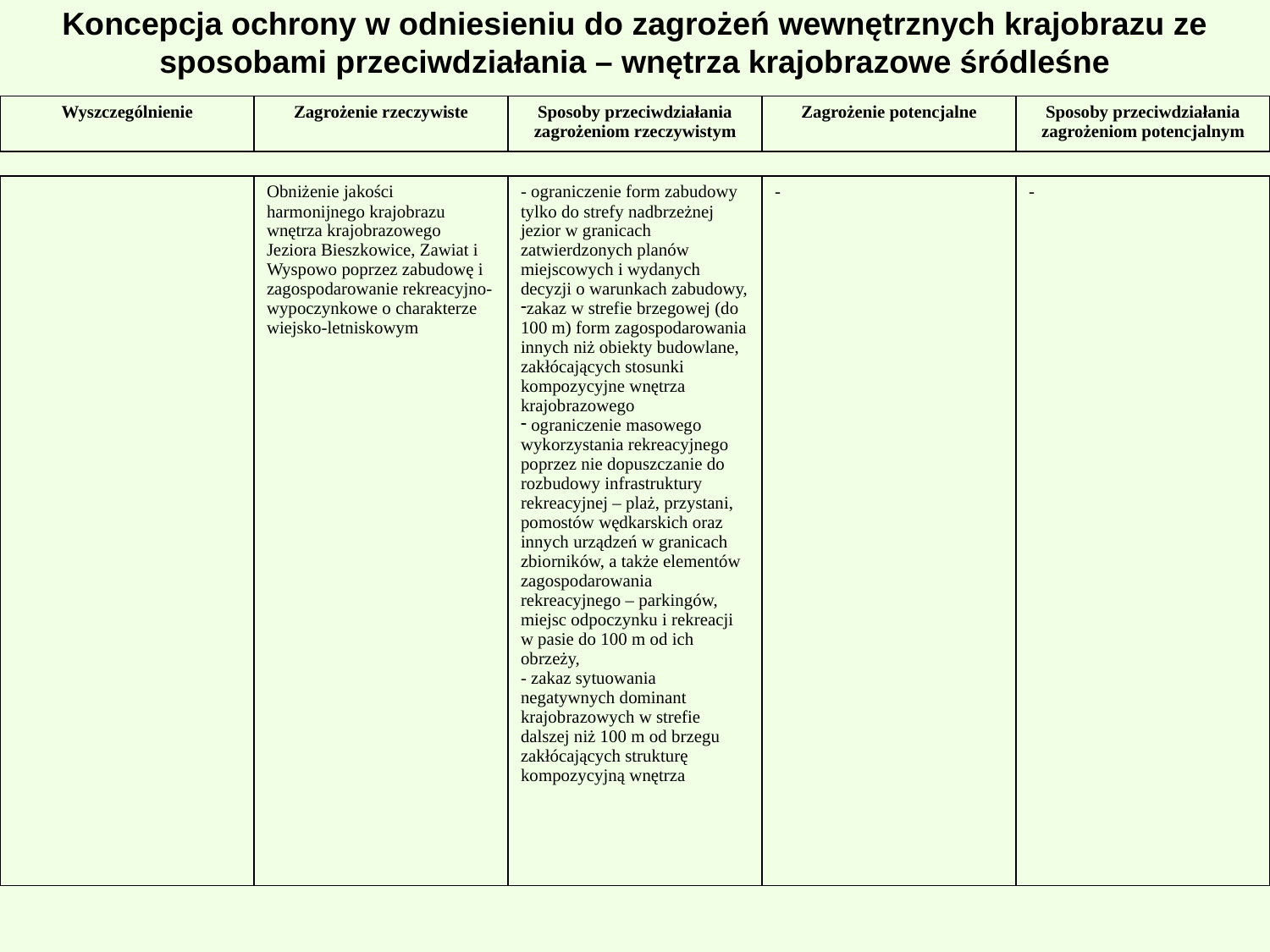

# Koncepcja ochrony w odniesieniu do zagrożeń wewnętrznych krajobrazu ze sposobami przeciwdziałania – wnętrza krajobrazowe śródleśne
| Wyszczególnienie | Zagrożenie rzeczywiste | Sposoby przeciwdziałania zagrożeniom rzeczywistym | Zagrożenie potencjalne | Sposoby przeciwdziałania zagrożeniom potencjalnym |
| --- | --- | --- | --- | --- |
|  | Obniżenie jakości harmonijnego krajobrazu wnętrza krajobrazowego Jeziora Bieszkowice, Zawiat i Wyspowo poprzez zabudowę i zagospodarowanie rekreacyjno-wypoczynkowe o charakterze wiejsko-letniskowym | - ograniczenie form zabudowy tylko do strefy nadbrzeżnej jezior w granicach zatwierdzonych planów miejscowych i wydanych decyzji o warunkach zabudowy, zakaz w strefie brzegowej (do 100 m) form zagospodarowania innych niż obiekty budowlane, zakłócających stosunki kompozycyjne wnętrza krajobrazowego ograniczenie masowego wykorzystania rekreacyjnego poprzez nie dopuszczanie do rozbudowy infrastruktury rekreacyjnej – plaż, przystani, pomostów wędkarskich oraz innych urządzeń w granicach zbiorników, a także elementów zagospodarowania rekreacyjnego – parkingów, miejsc odpoczynku i rekreacji w pasie do 100 m od ich obrzeży, - zakaz sytuowania negatywnych dominant krajobrazowych w strefie dalszej niż 100 m od brzegu zakłócających strukturę kompozycyjną wnętrza | - | - |
| --- | --- | --- | --- | --- |